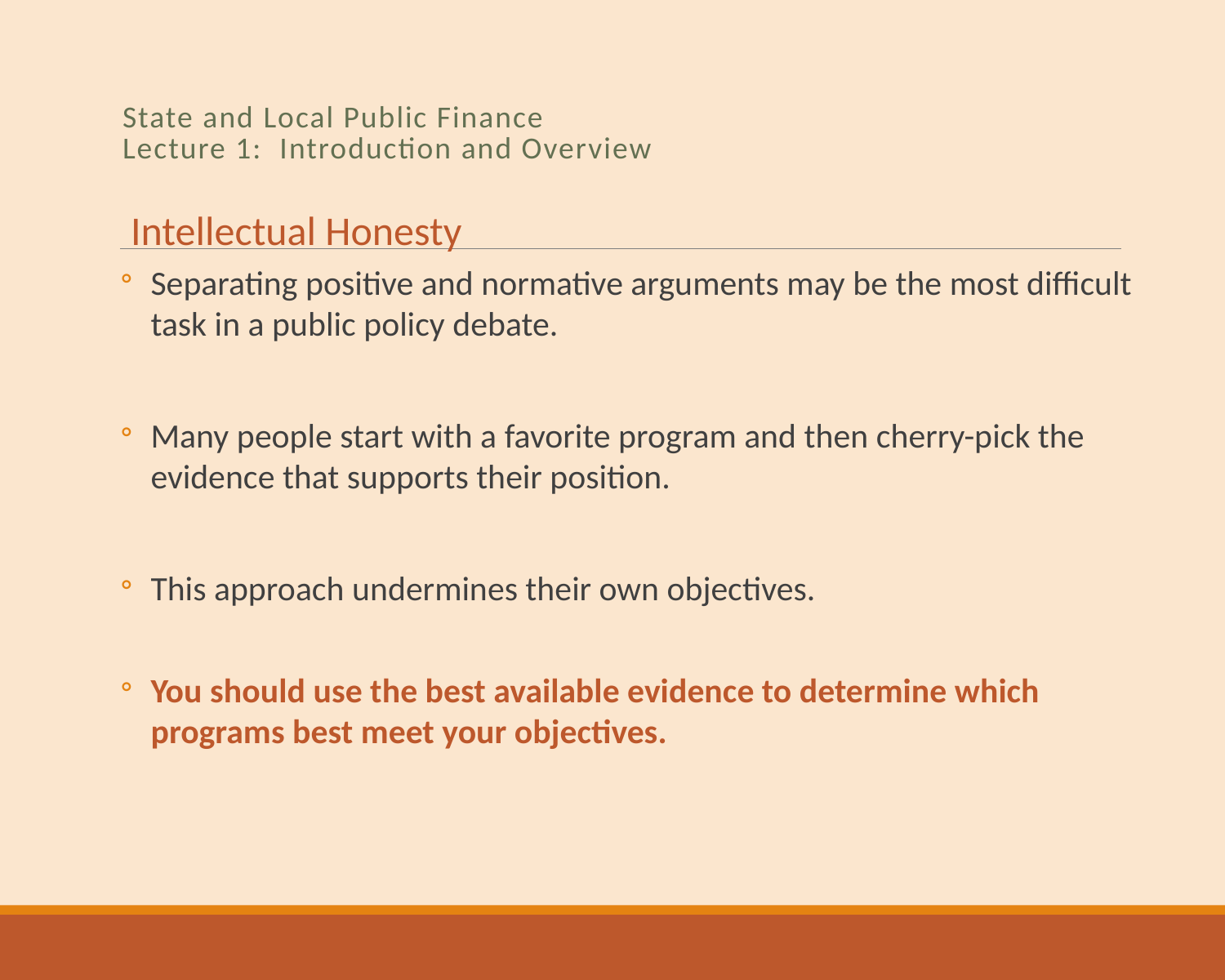

# State and Local Public Finance Lecture 1:  Introduction and Overview
Intellectual Honesty
Separating positive and normative arguments may be the most difficult task in a public policy debate.

Many people start with a favorite program and then cherry-pick the evidence that supports their position.

This approach undermines their own objectives.

You should use the best available evidence to determine which programs best meet your objectives.